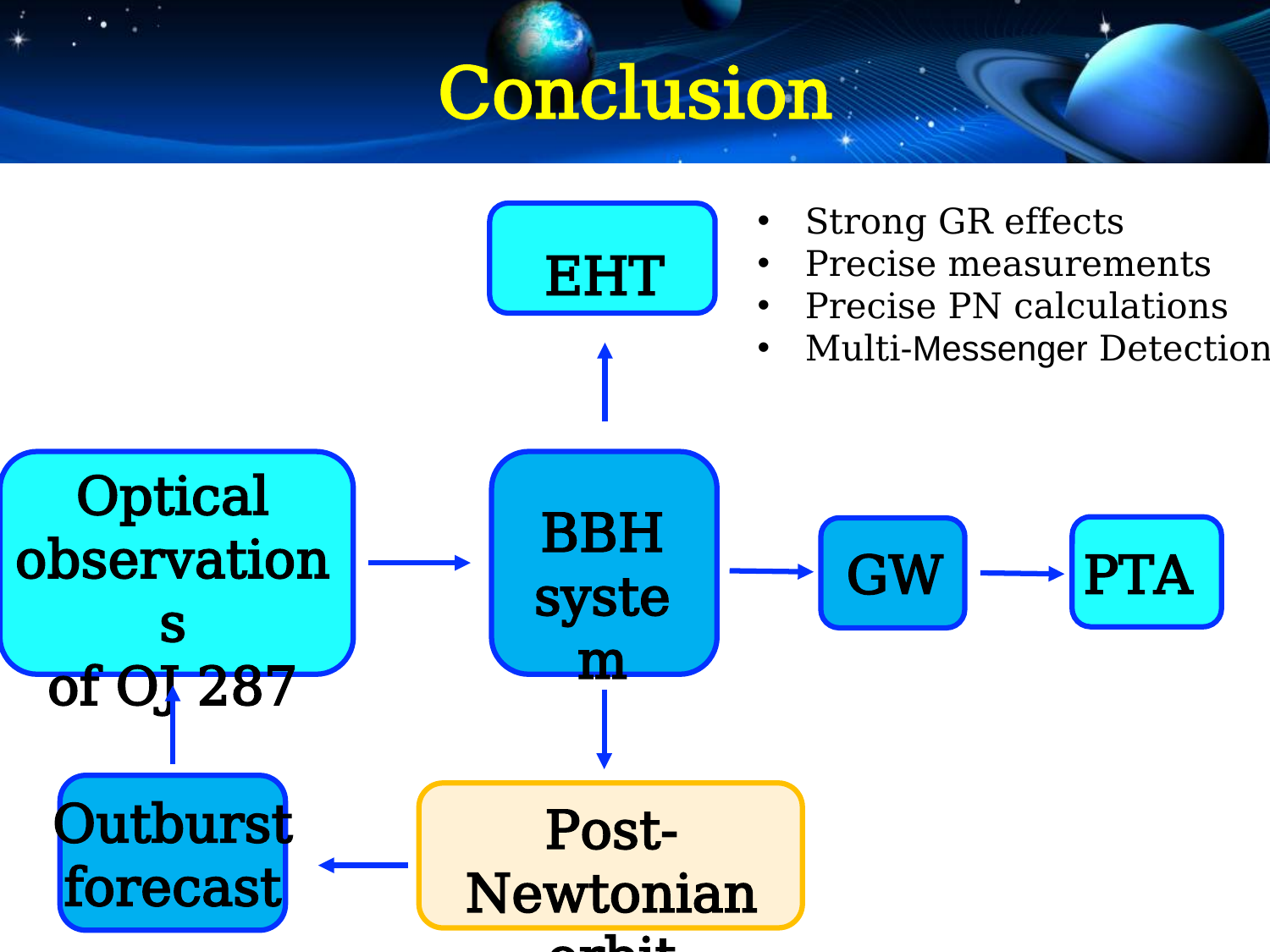

Conclusion
Strong GR effects
Precise measurements
Precise PN calculations
Multi-Messenger Detection

EHT

Optical observations
of OJ 287
BBH system

GW
PTA

Outburst forecast

Post-Newtonian orbit